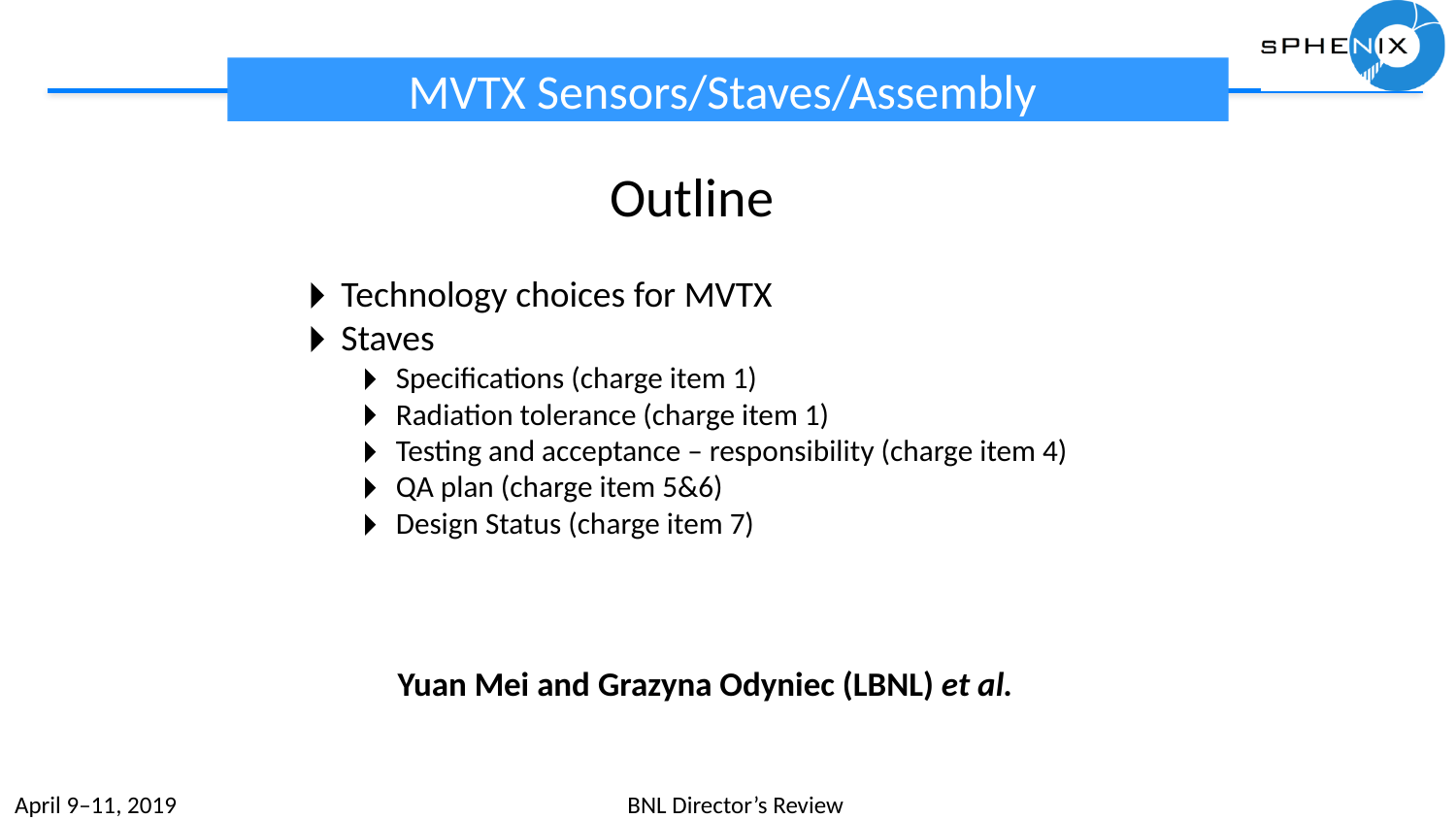

# MVTX Sensors/Staves/Assembly
Outline

Technology choices for MVTX
Staves
Specifications (charge item 1)
Radiation tolerance (charge item 1)
Testing and acceptance – responsibility (charge item 4)
QA plan (charge item 5&6)
Design Status (charge item 7)

Yuan Mei and Grazyna Odyniec (LBNL) et al.